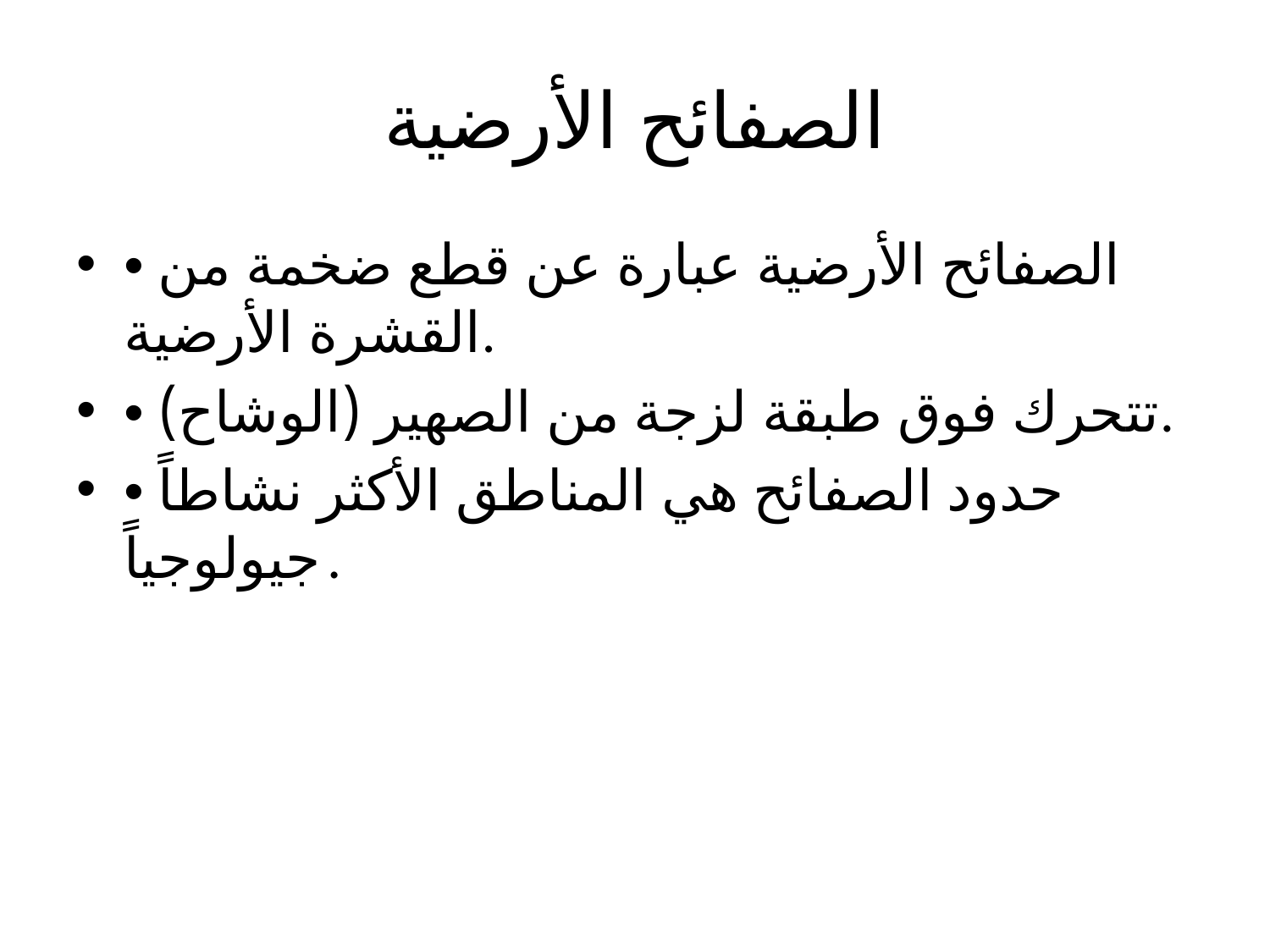

# الصفائح الأرضية
• الصفائح الأرضية عبارة عن قطع ضخمة من القشرة الأرضية.
• تتحرك فوق طبقة لزجة من الصهير (الوشاح).
• حدود الصفائح هي المناطق الأكثر نشاطاً جيولوجياً.